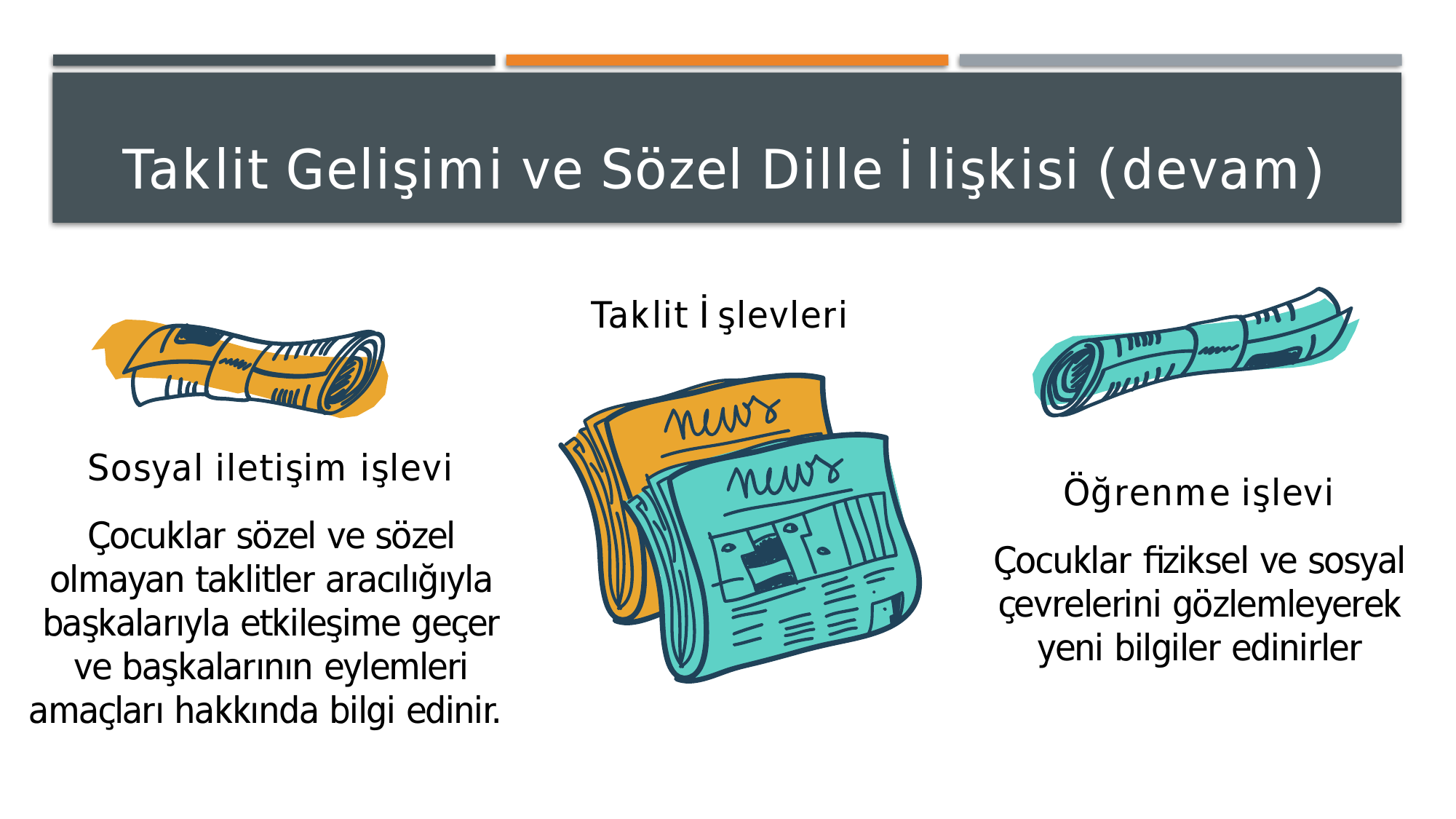

# Taklit Gelişimi ve Sözel Dille İlişkisi (devam)

Taklit İşlevleri

Sosyal iletişim işlevi
Çocuklar sözel ve sözel olmayan taklitler aracılığıyla başkalarıyla etkileşime geçer ve başkalarının eylemleri amaçları hakkında bilgi edinir.
Öğrenme işlevi
Çocuklar fiziksel ve sosyal çevrelerini gözlemleyerek yeni bilgiler edinirler